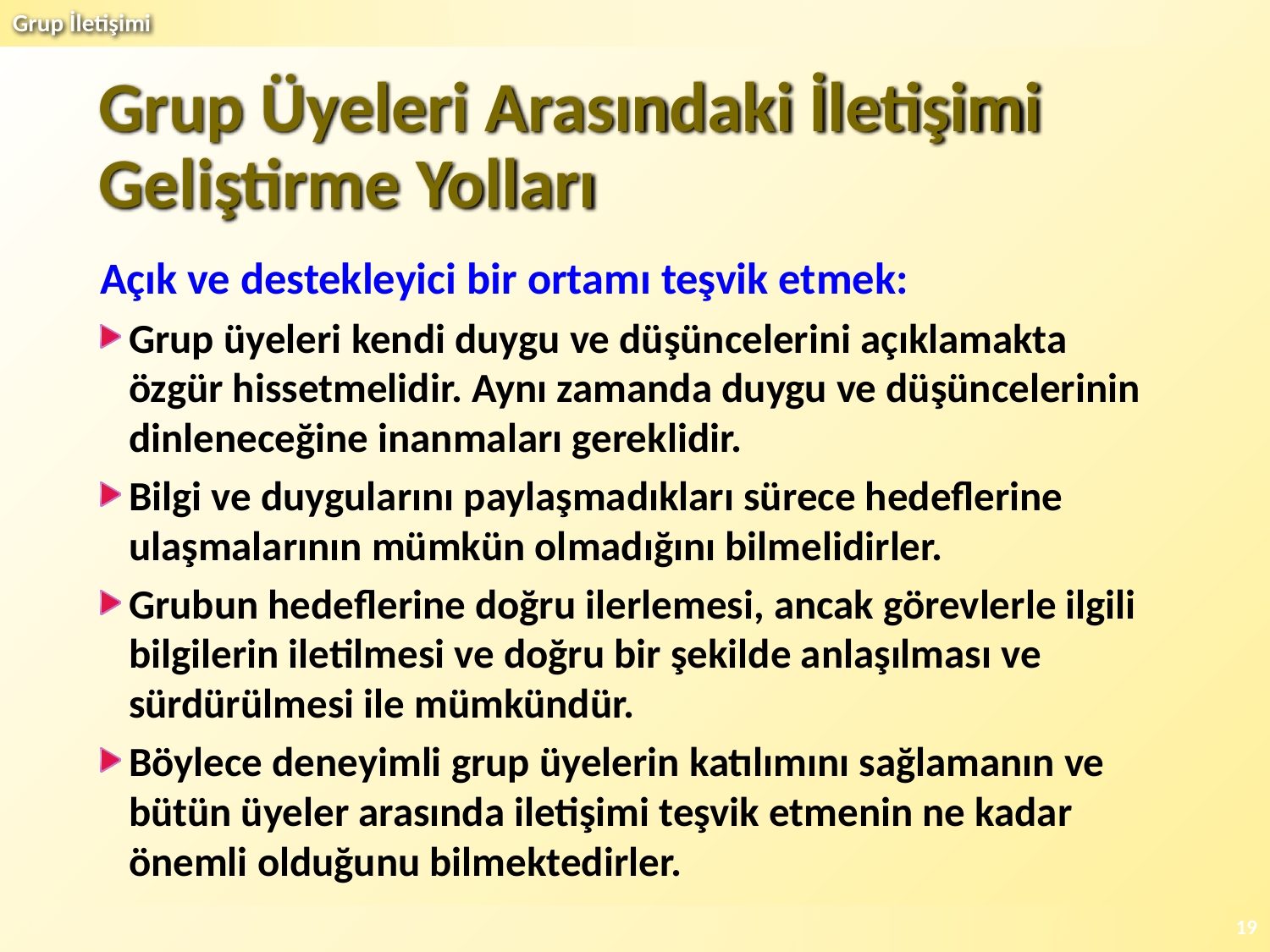

# Grup Üyeleri Arasındaki İletişimi Geliştirme Yolları
Açık ve destekleyici bir ortamı teşvik etmek:
Grup üyeleri kendi duygu ve düşüncelerini açıklamakta özgür hissetmelidir. Aynı zamanda duygu ve düşüncelerinin dinleneceğine inanmaları gereklidir.
Bilgi ve duygularını paylaşmadıkları sürece hedeflerine ulaşmalarının mümkün olmadığını bilmelidirler.
Grubun hedeflerine doğru ilerlemesi, ancak görevlerle ilgili bilgilerin iletilmesi ve doğru bir şekilde anlaşılması ve sürdürülmesi ile mümkündür.
Böylece deneyimli grup üyelerin katılımını sağlamanın ve bütün üyeler arasında iletişimi teşvik etmenin ne kadar önemli olduğunu bilmektedirler.
19